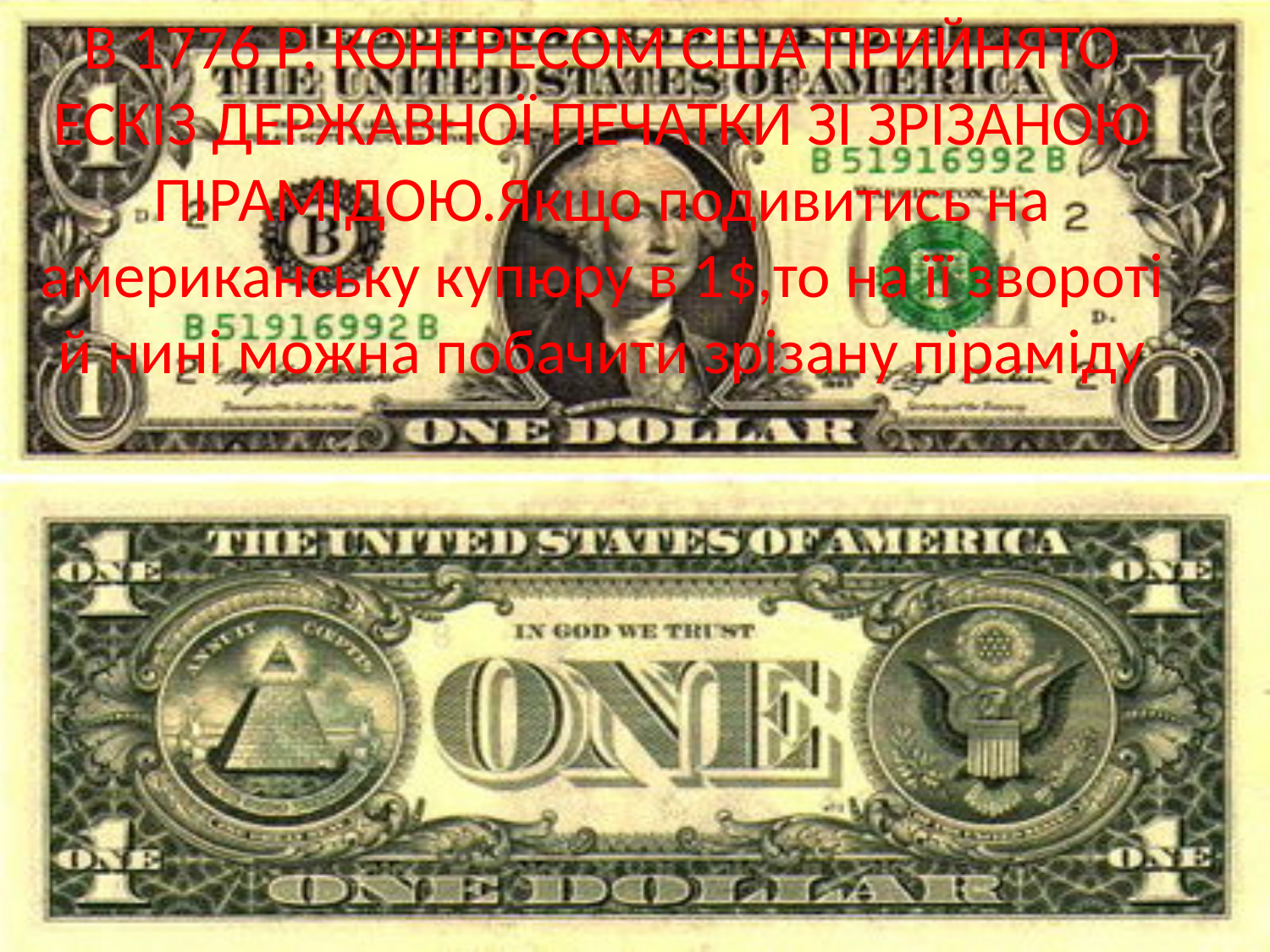

# В 1776 Р. КОНГРЕСОМ США ПРИЙНЯТО ЕСКІЗ ДЕРЖАВНОЇ ПЕЧАТКИ ЗІ ЗРІЗАНОЮ ПІРАМІДОЮ.Якщо подивитись на американську купюру в 1$,то на її звороті й нині можна побачити зрізану піраміду